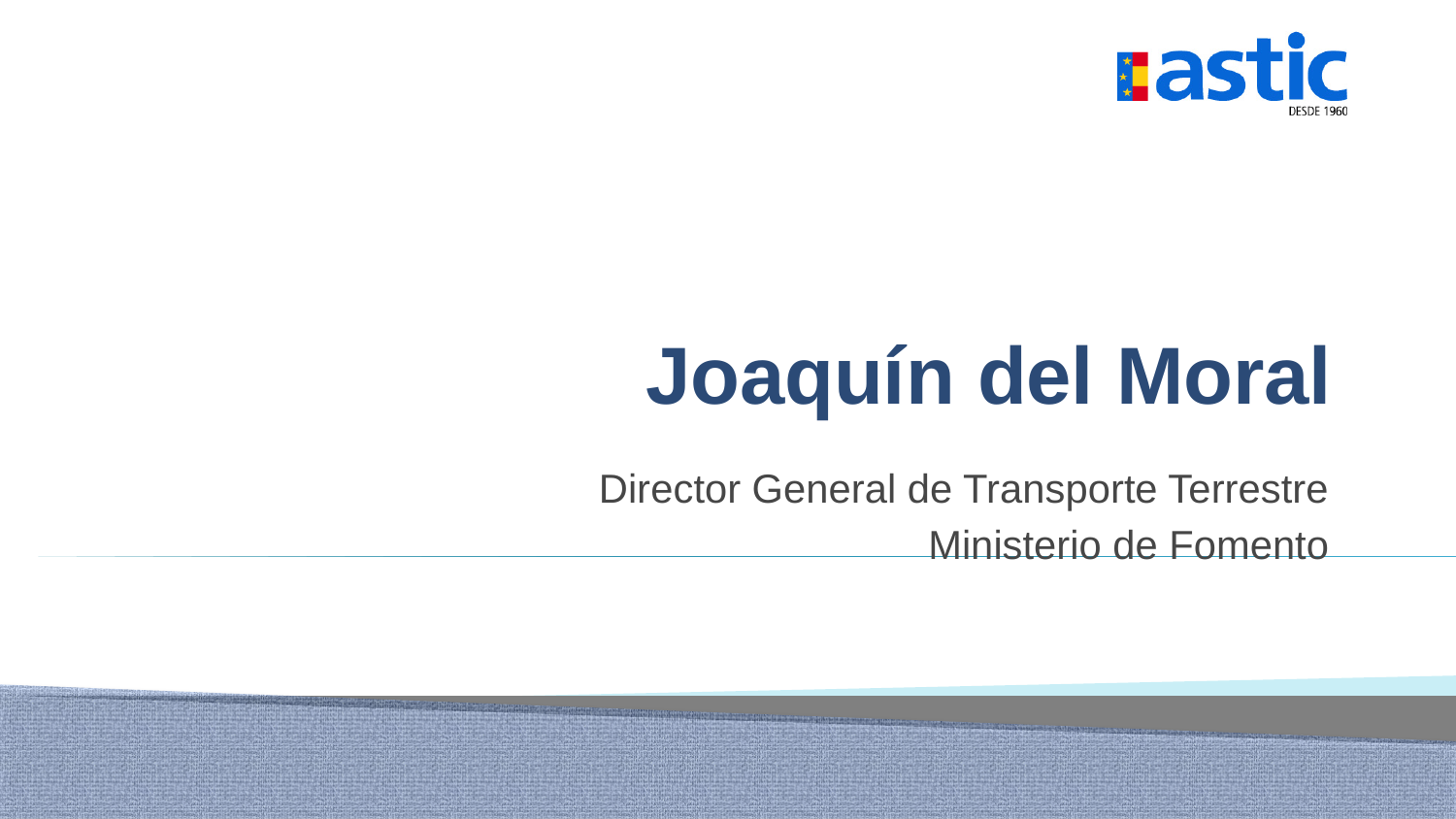

# Joaquín del Moral
Director General de Transporte Terrestre
Ministerio de Fomento